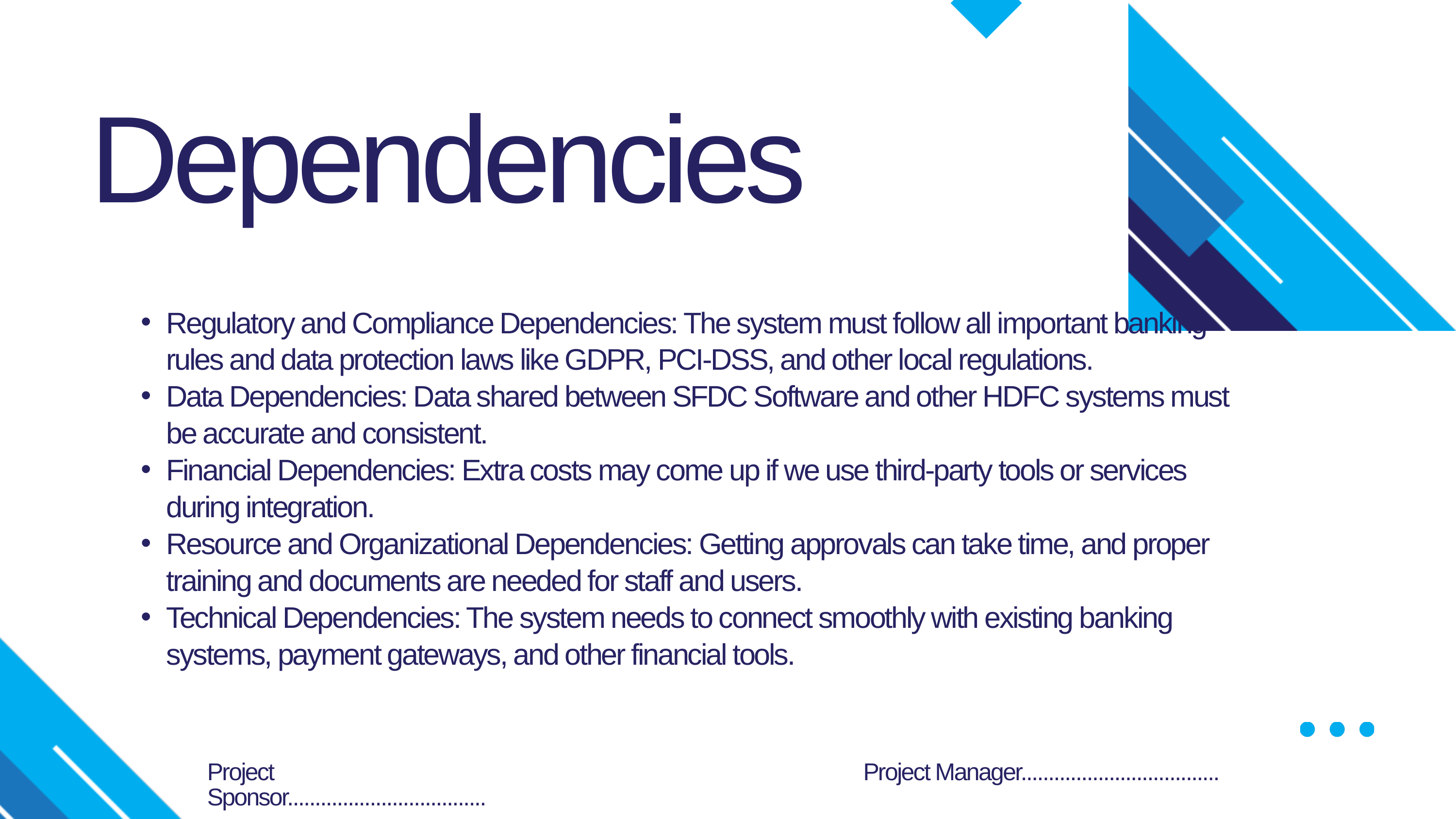

Dependencies
Regulatory and Compliance Dependencies: The system must follow all important banking rules and data protection laws like GDPR, PCI-DSS, and other local regulations.
Data Dependencies: Data shared between SFDC Software and other HDFC systems must be accurate and consistent.
Financial Dependencies: Extra costs may come up if we use third-party tools or services during integration.
Resource and Organizational Dependencies: Getting approvals can take time, and proper training and documents are needed for staff and users.
Technical Dependencies: The system needs to connect smoothly with existing banking systems, payment gateways, and other financial tools.

Project Sponsor....................................
Project Manager....................................